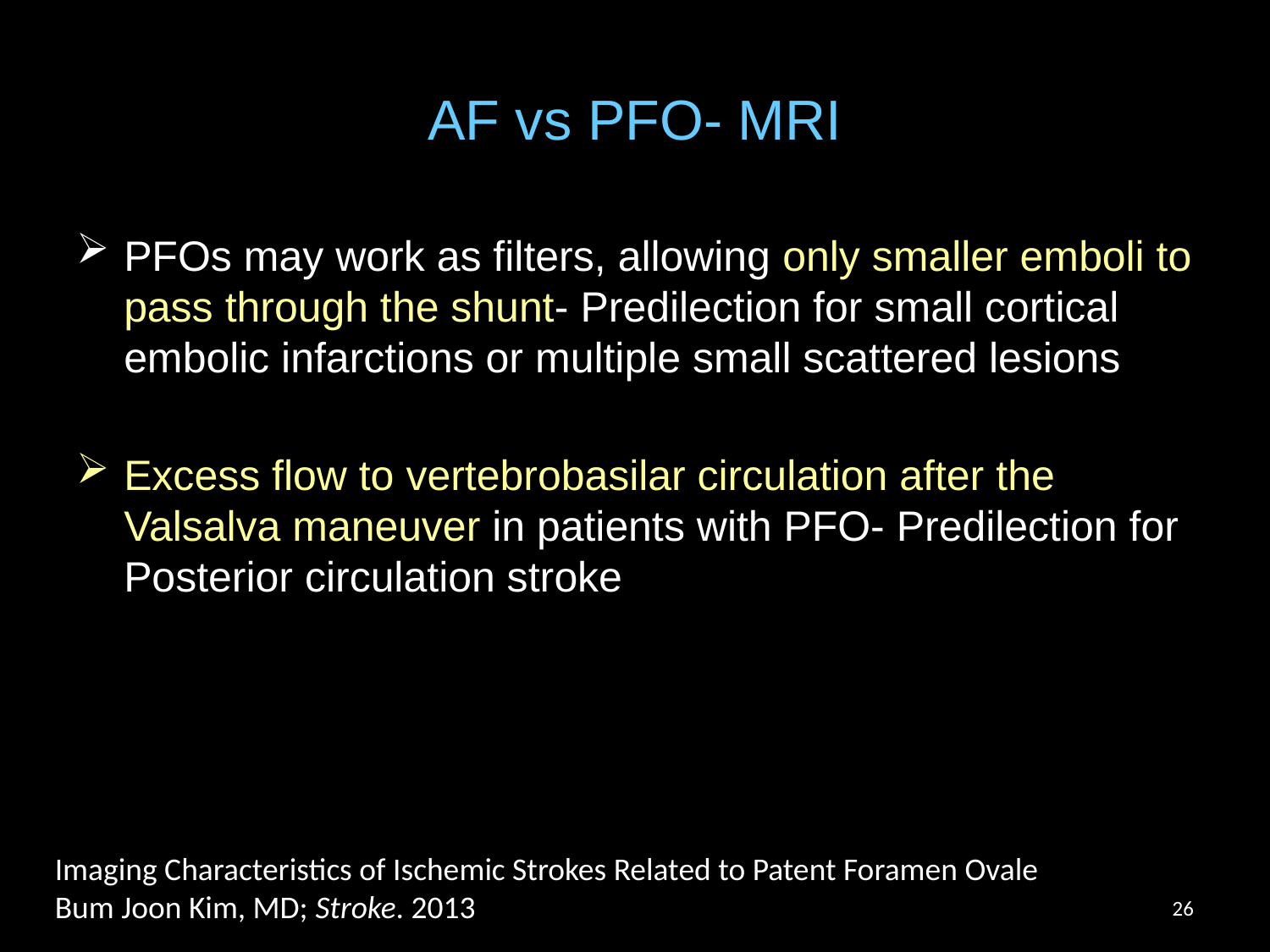

# AF vs PFO- MRI
PFOs may work as filters, allowing only smaller emboli to pass through the shunt- Predilection for small cortical embolic infarctions or multiple small scattered lesions

Excess flow to vertebrobasilar circulation after the Valsalva maneuver in patients with PFO- Predilection for Posterior circulation stroke

Imaging Characteristics of Ischemic Strokes Related to Patent Foramen Ovale
Bum Joon Kim, MD; Stroke. 2013
26